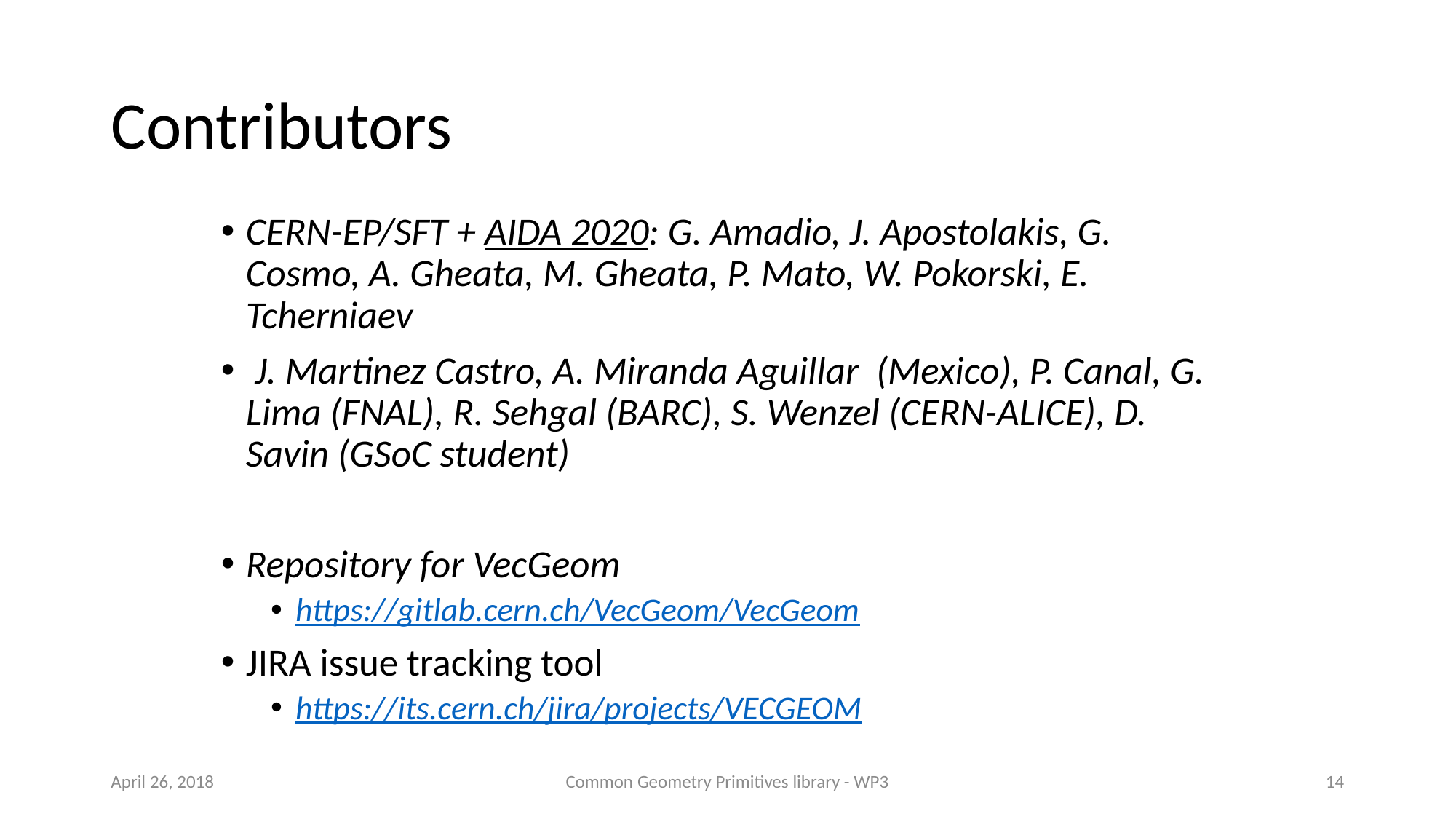

# Contributors
CERN-EP/SFT + AIDA 2020: G. Amadio, J. Apostolakis, G. Cosmo, A. Gheata, M. Gheata, P. Mato, W. Pokorski, E. Tcherniaev
 J. Martinez Castro, A. Miranda Aguillar  (Mexico), P. Canal, G. Lima (FNAL), R. Sehgal (BARC), S. Wenzel (CERN-ALICE), D. Savin (GSoC student)

Repository for VecGeom
https://gitlab.cern.ch/VecGeom/VecGeom
JIRA issue tracking tool
https://its.cern.ch/jira/projects/VECGEOM

April 26, 2018
Common Geometry Primitives library - WP3
14